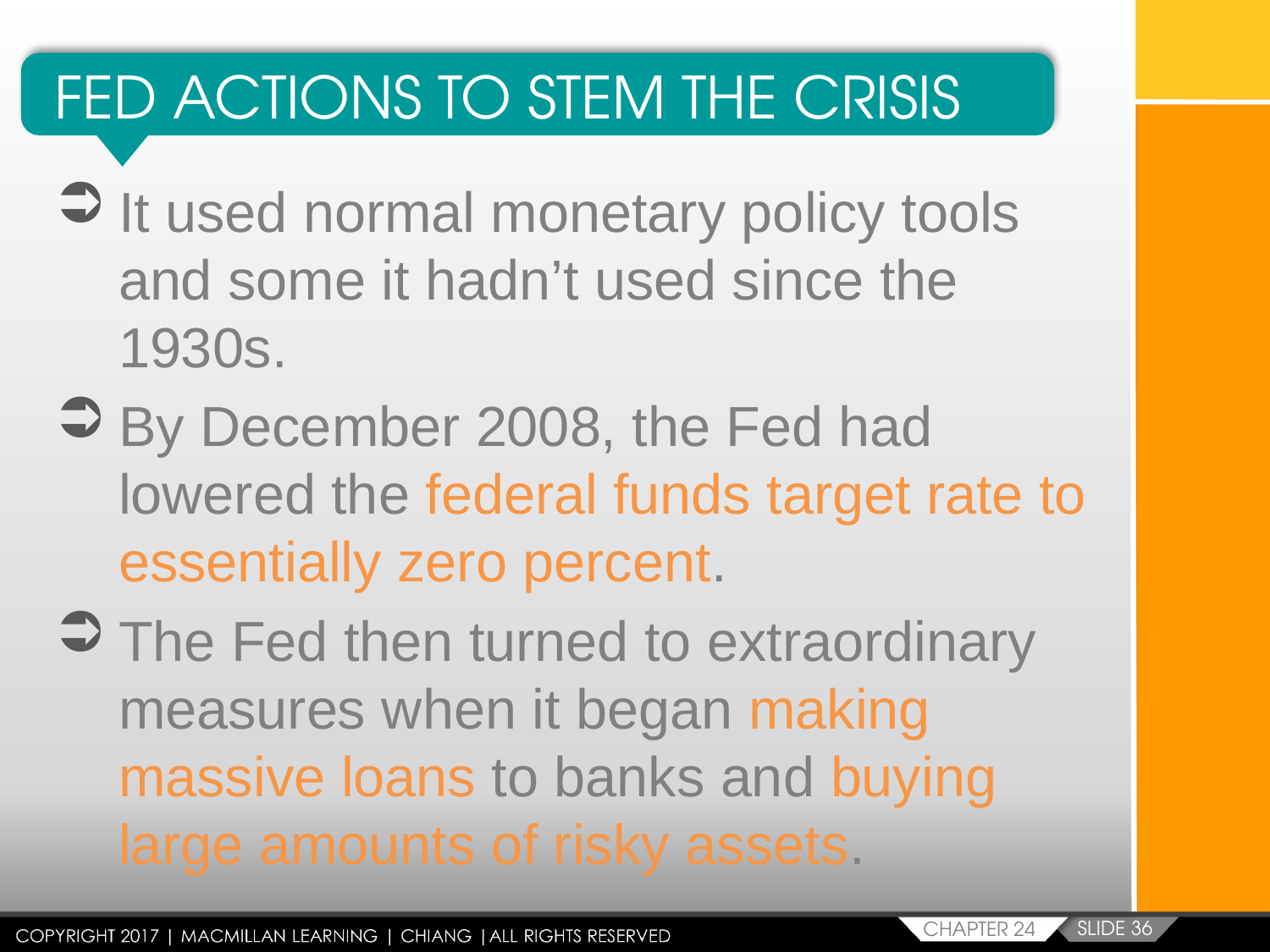

FED ACTIONS TO STEM THE CRISIS

It used normal monetary policy tools and some it hadn’t used since the 1930s.
By December 2008, the Fed had lowered the federal funds target rate to essentially zero percent.
The Fed then turned to extraordinary measures when it began making massive loans to banks and buying large amounts of risky assets.
SLIDE 36
CHAPTER 24